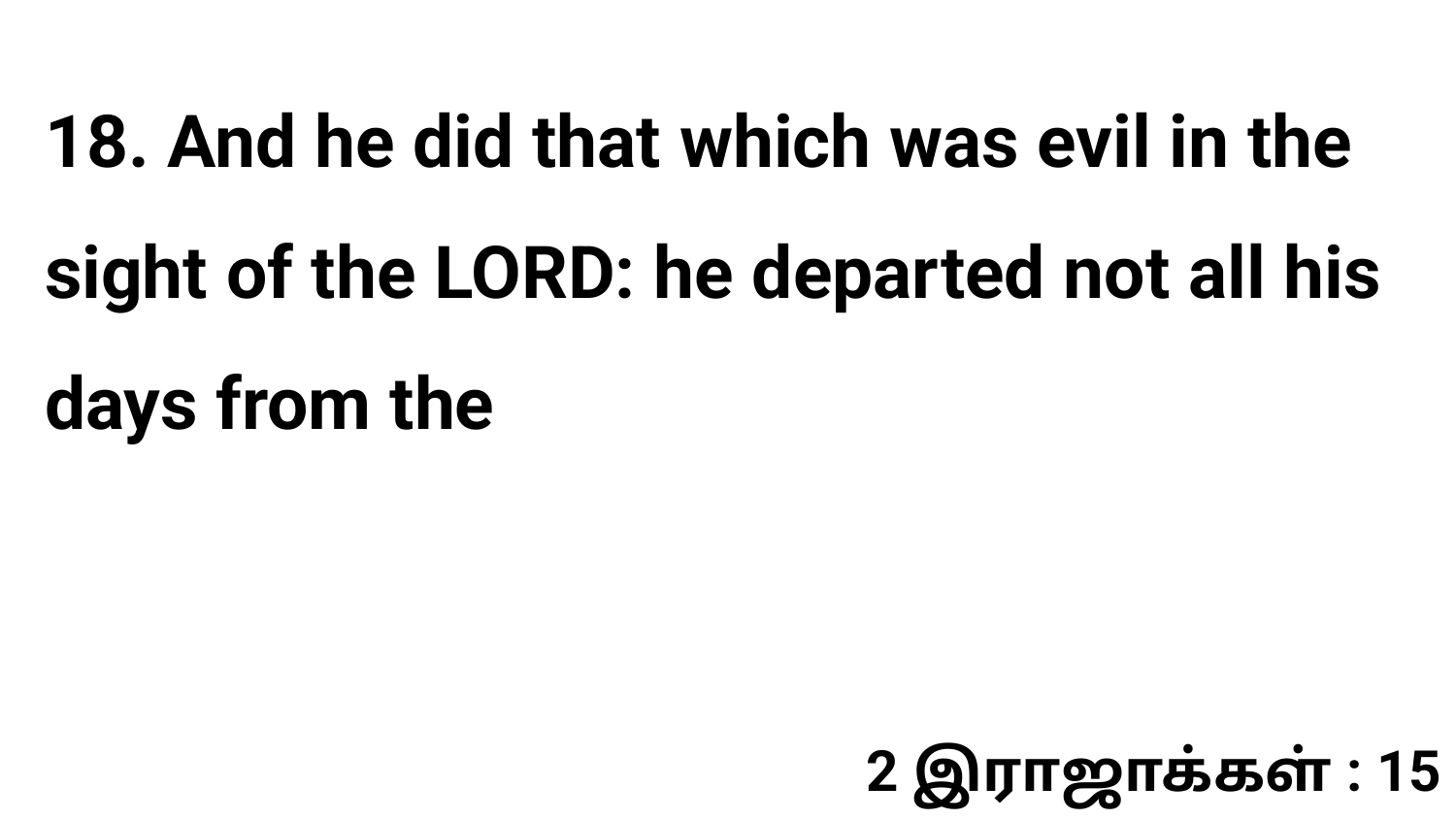

18. And he did that which was evil in the sight of the LORD: he departed not all his days from the
2 இராஜாக்கள் : 15